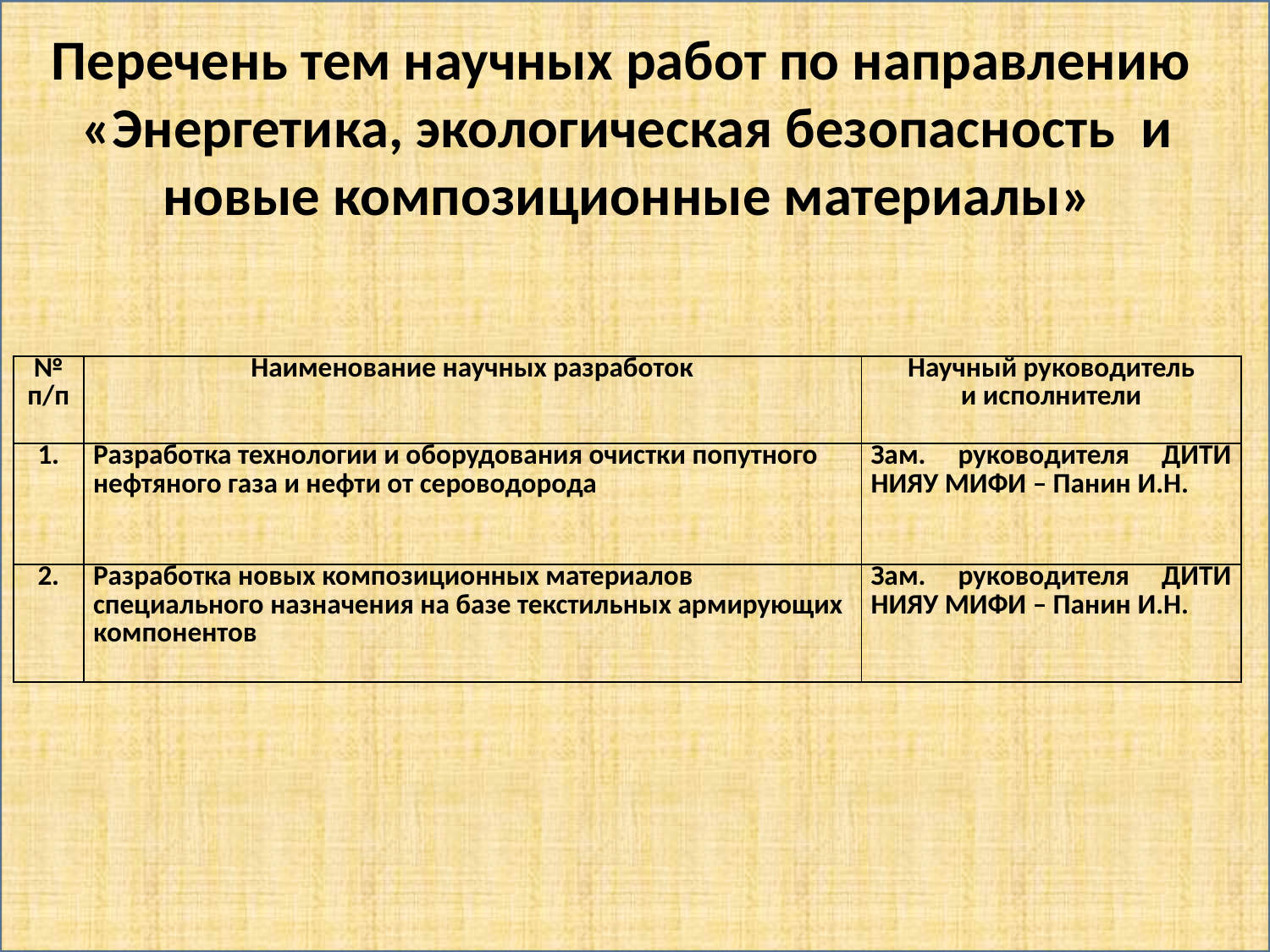

Перечень тем научных работ по направлению
«Энергетика, экологическая безопасность  и новые композиционные материалы»
#
| № п/п | Наименование научных разработок | Научный руководитель и исполнители |
| --- | --- | --- |
| 1. | Разработка технологии и оборудования очистки попутного нефтяного газа и нефти от сероводорода | Зам. руководителя ДИТИ НИЯУ МИФИ – Панин И.Н. |
| 2. | Разработка новых композиционных материалов специального назначения на базе текстильных армирующих компонентов | Зам. руководителя ДИТИ НИЯУ МИФИ – Панин И.Н. |